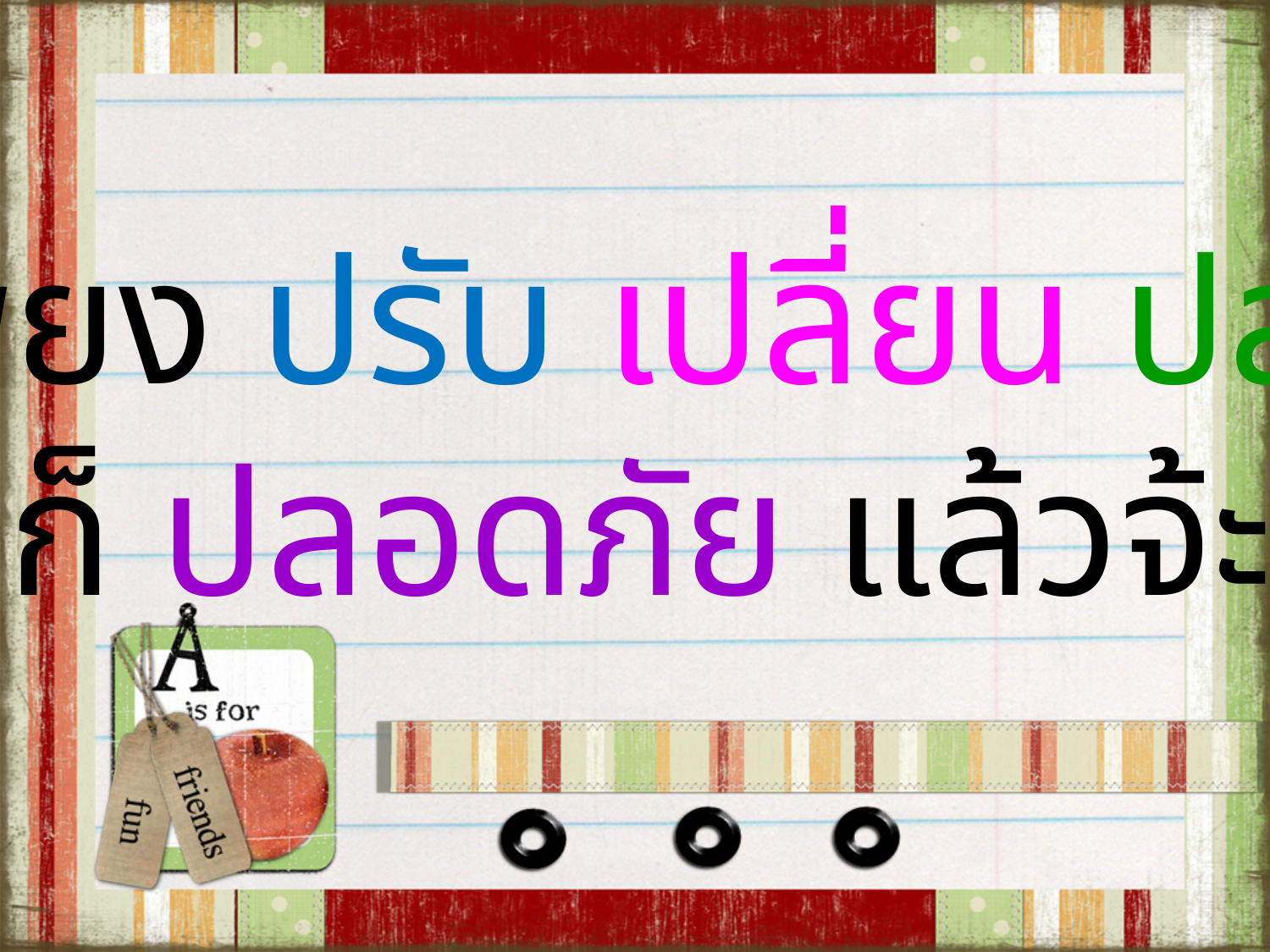

เพียง ปรับ เปลี่ยน ปลด
ก็ ปลอดภัย แล้วจ้ะ